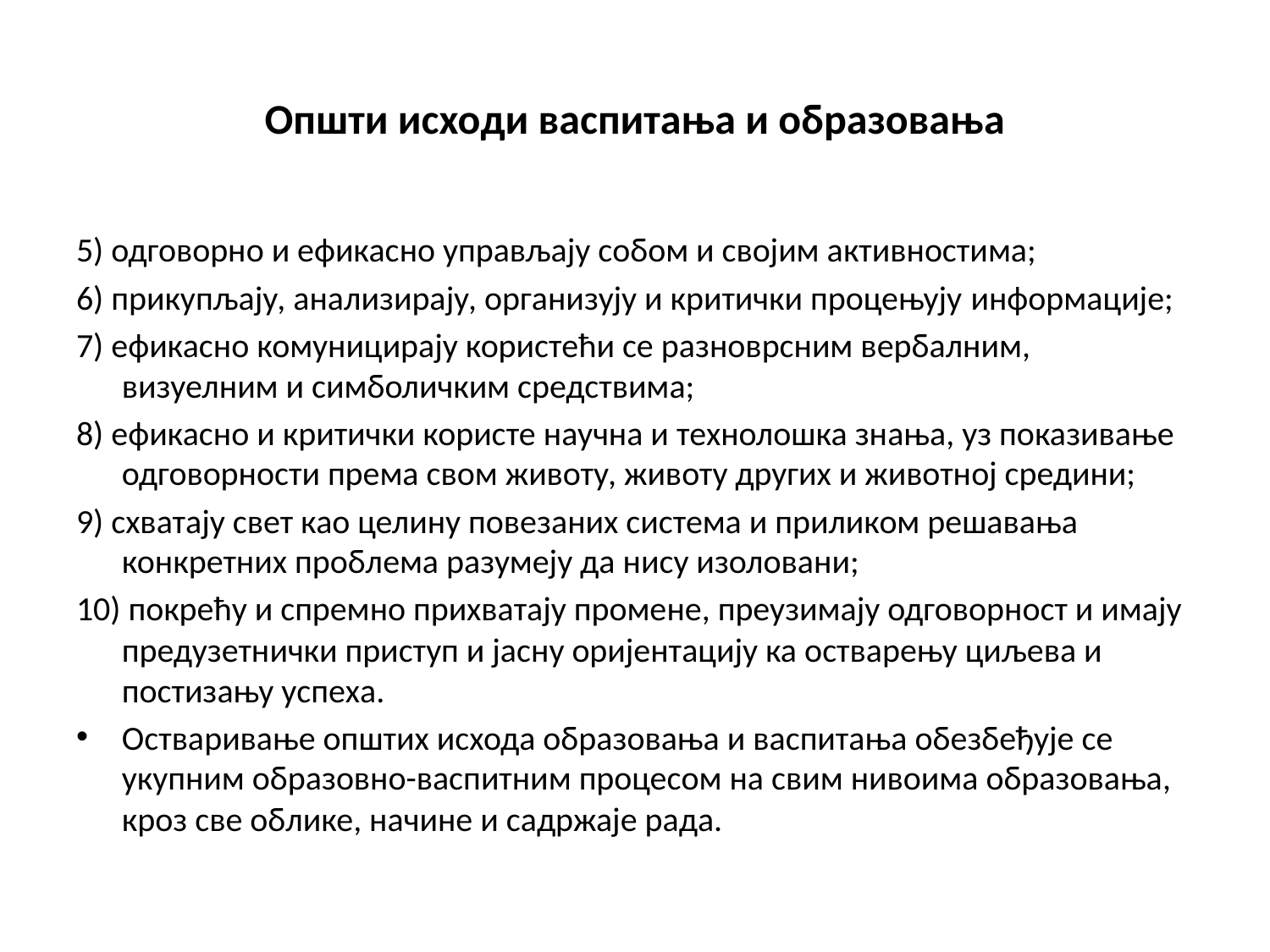

# Општи исходи васпитања и образовања
5) одговорно и ефикасно управљају собом и својим активностима;
6) прикупљају, анализирају, организују и критички процењују информације;
7) ефикасно комуницирају користећи се разноврсним вербалним, визуелним и симболичким средствима;
8) ефикасно и критички користе научна и технолошка знања, уз показивање одговорности према свом животу, животу других и животној средини;
9) схватају свет као целину повезаних система и приликом решавања конкретних проблема разумеју да нису изоловани;
10) покрећу и спремно прихватају промене, преузимају одговорност и имају предузетнички приступ и јасну оријентацију ка остварењу циљева и постизању успеха.
Остваривање општих исхода образовања и васпитања обезбеђује се укупним образовно-васпитним процесом на свим нивоима образовања, кроз све облике, начине и садржаје рада.